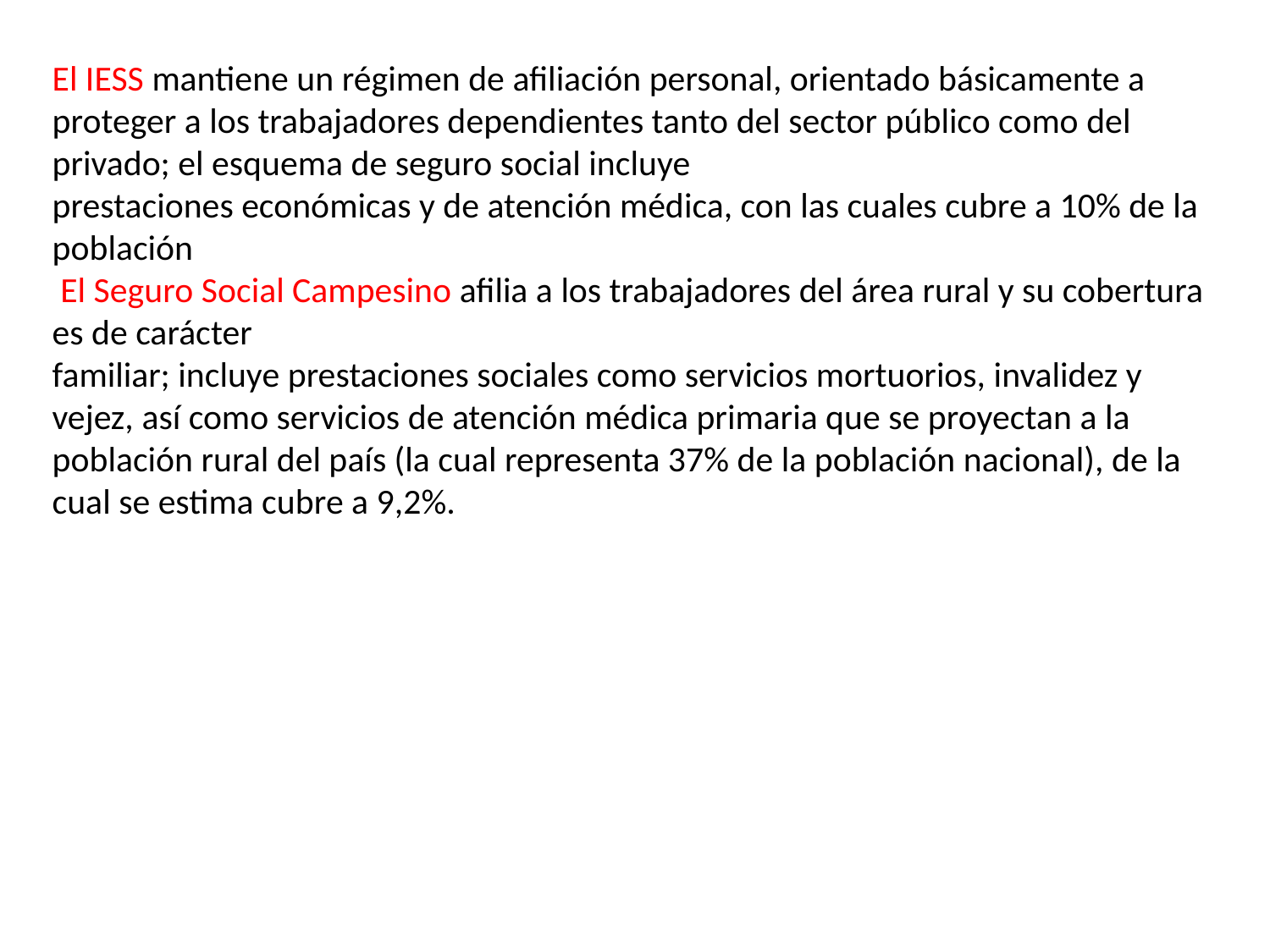

El IESS mantiene un régimen de afiliación personal, orientado básicamente a proteger a los trabajadores dependientes tanto del sector público como del privado; el esquema de seguro social incluye
prestaciones económicas y de atención médica, con las cuales cubre a 10% de la población
 El Seguro Social Campesino afilia a los trabajadores del área rural y su cobertura es de carácter
familiar; incluye prestaciones sociales como servicios mortuorios, invalidez y vejez, así como servicios de atención médica primaria que se proyectan a la población rural del país (la cual representa 37% de la población nacional), de la cual se estima cubre a 9,2%.